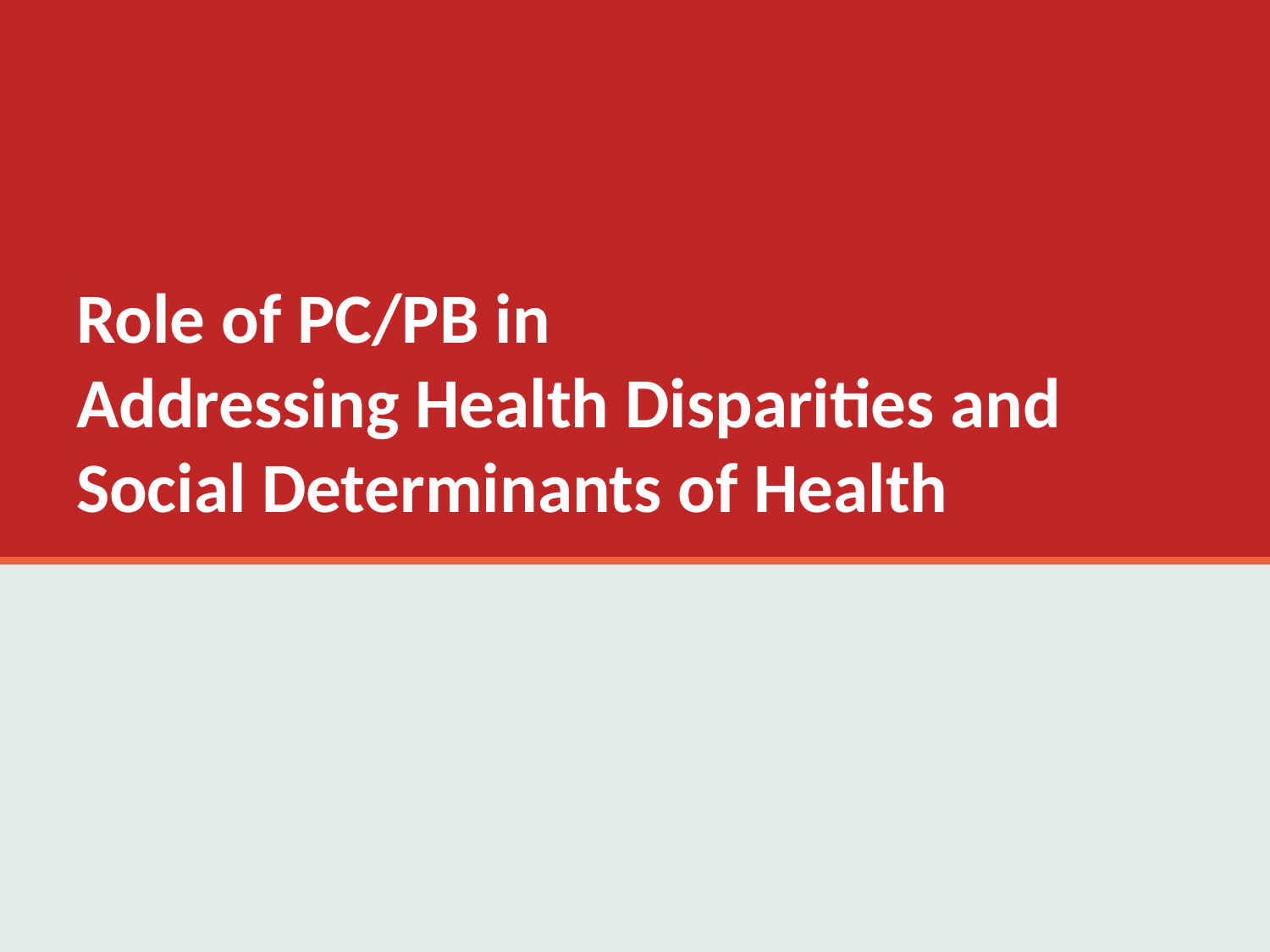

# Role of PC/PB in Addressing Health Disparities and Social Determinants of Health